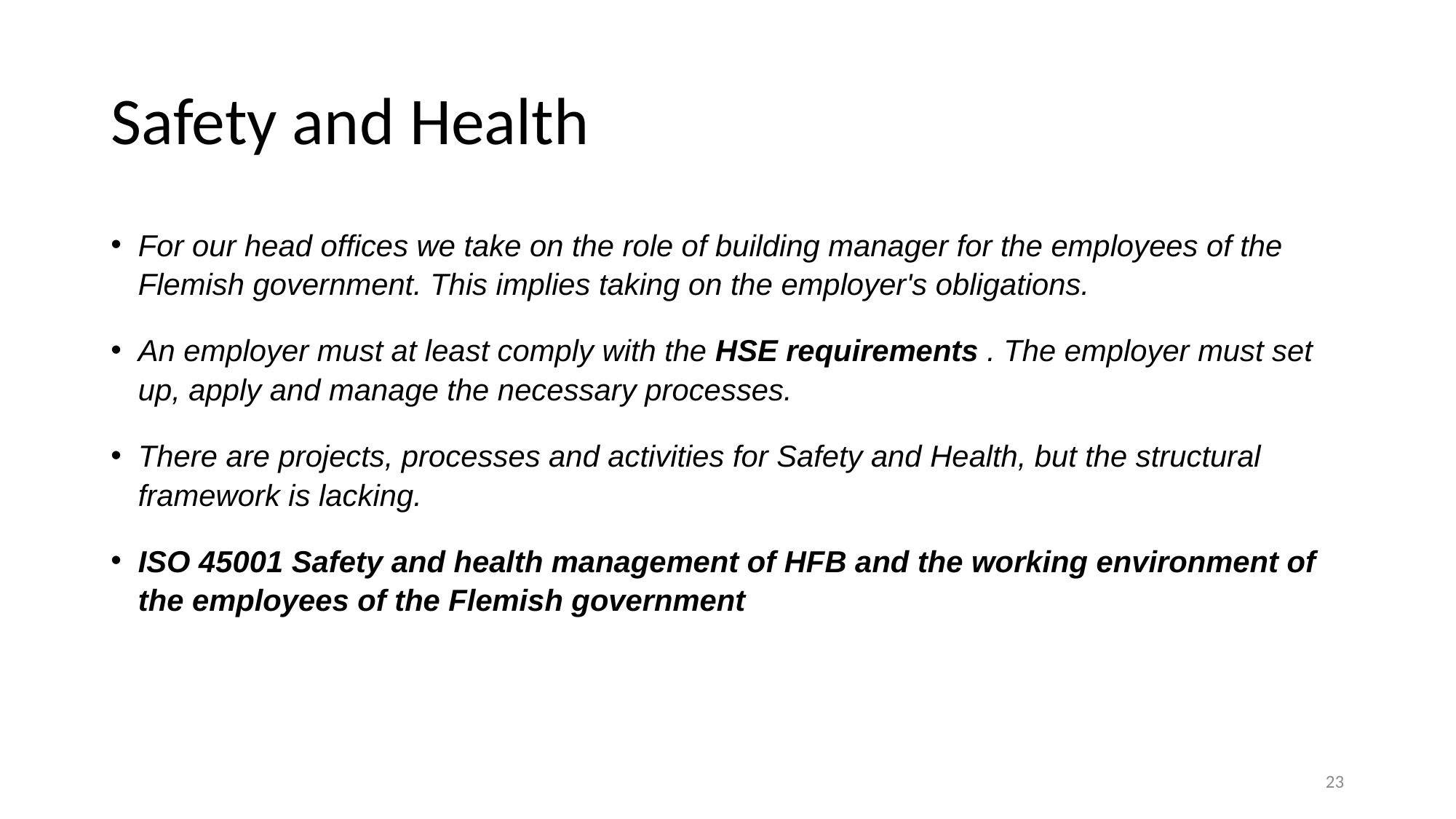

# Safety and Health
For our head offices we take on the role of building manager for the employees of the Flemish government. This implies taking on the employer's obligations.
An employer must at least comply with the HSE requirements . The employer must set up, apply and manage the necessary processes.
There are projects, processes and activities for Safety and Health, but the structural framework is lacking.
ISO 45001 Safety and health management of HFB and the working environment of the employees of the Flemish government
23